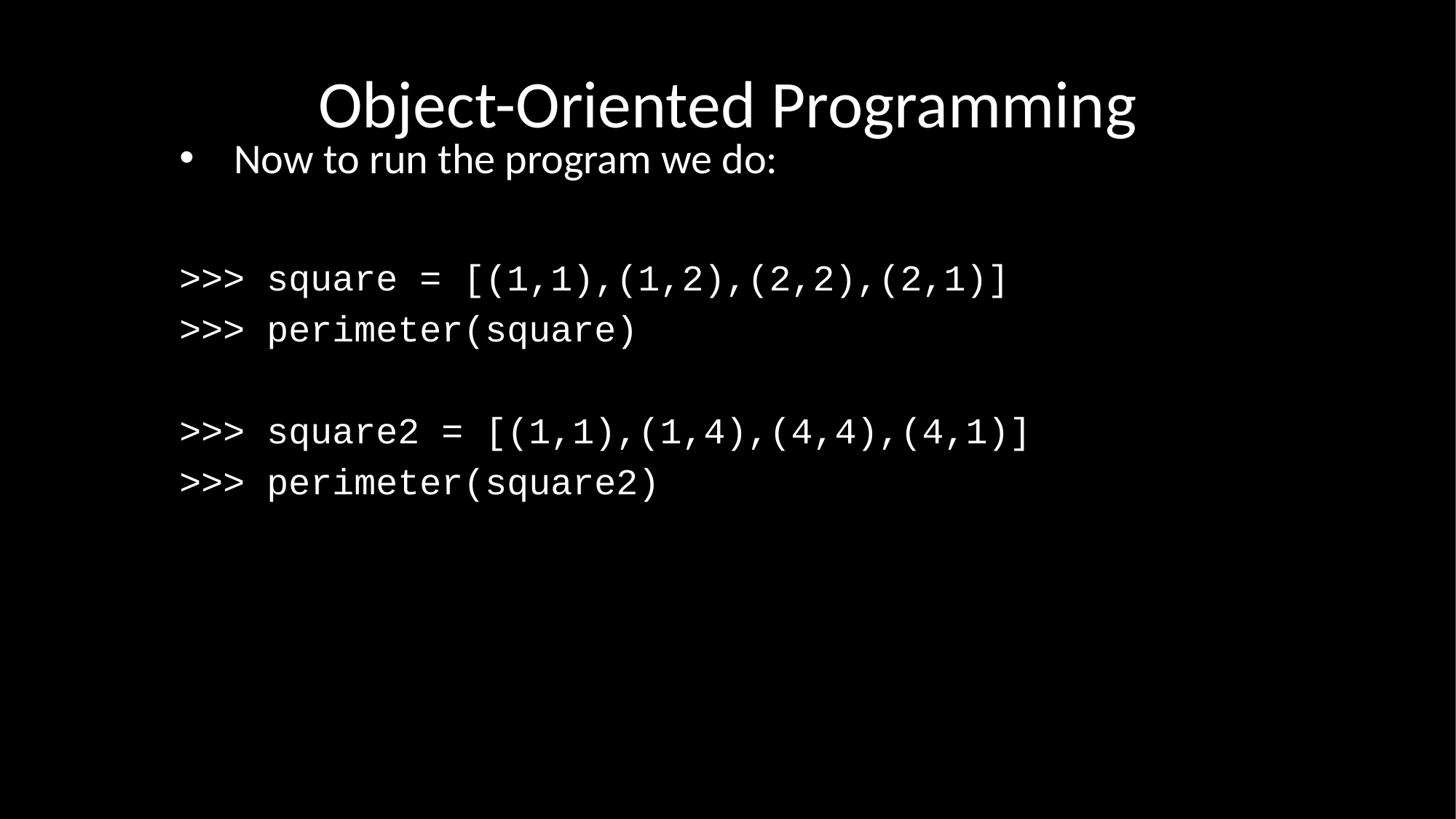

# Object-Oriented Programming
Now to run the program we do:

>>> square = [(1,1),(1,2),(2,2),(2,1)]
>>> perimeter(square)

>>> square2 = [(1,1),(1,4),(4,4),(4,1)]
>>> perimeter(square2)